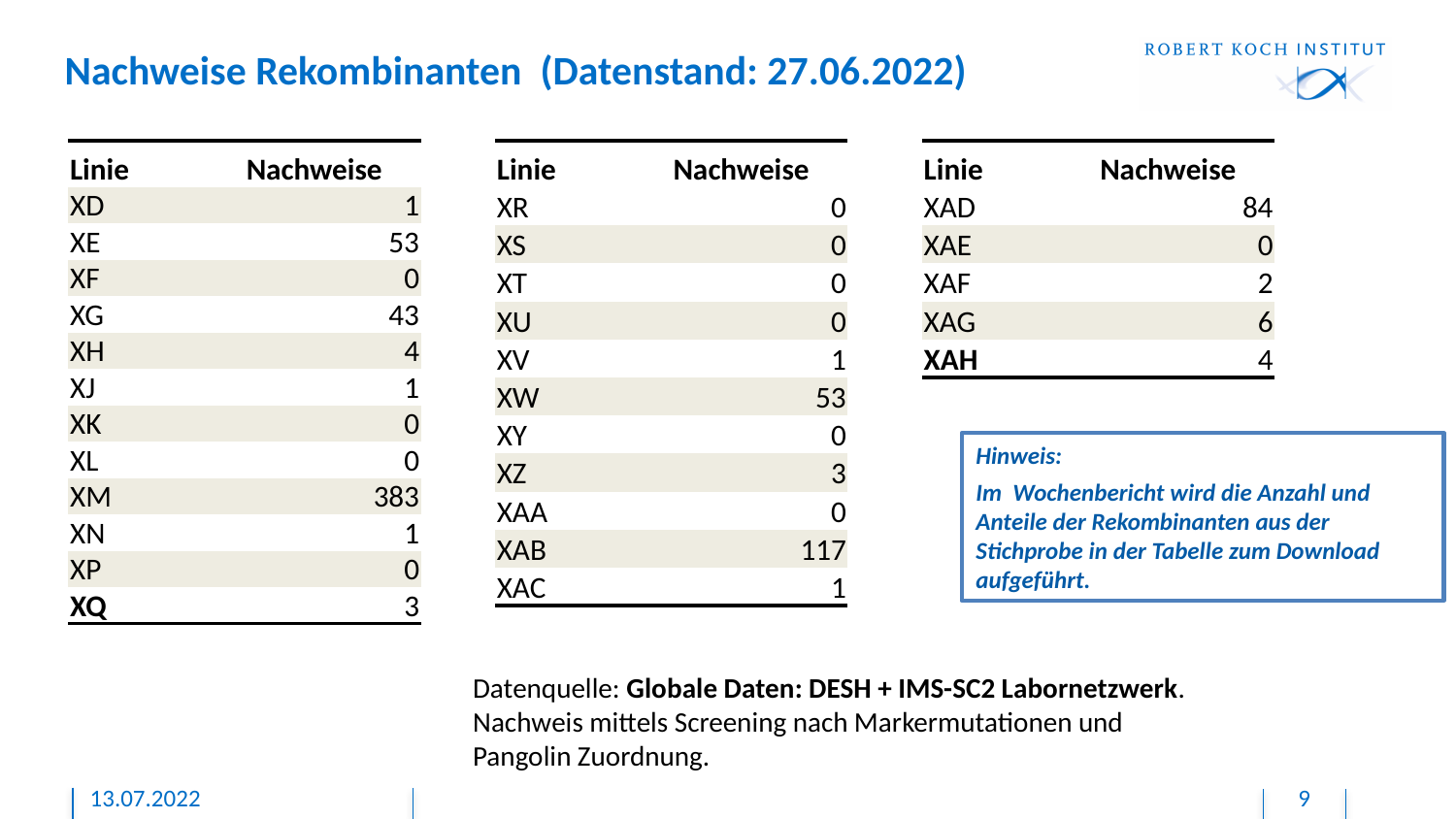

Nachweise Rekombinanten  (Datenstand: 27.06.2022)

| Linie | Nachweise |
| --- | --- |
| XD | 1 |
| XE | 53 |
| XF | 0 |
| XG | 43 |
| XH | 4 |
| XJ | 1 |
| XK | 0 |
| XL | 0 |
| XM | 383 |
| XN | 1 |
| XP | 0 |
| XQ | 3 |
| Linie | Nachweise |
| --- | --- |
| XR | 0 |
| XS | 0 |
| XT | 0 |
| XU | 0 |
| XV | 1 |
| XW | 53 |
| XY | 0 |
| XZ | 3 |
| XAA | 0 |
| XAB | 117 |
| XAC | 1 |
| Linie | Nachweise |
| --- | --- |
| XAD | 84 |
| XAE | 0 |
| XAF | 2 |
| XAG | 6 |
| XAH | 4 |
Hinweis:
Im  Wochenbericht wird die Anzahl und Anteile der Rekombinanten aus der Stichprobe in der Tabelle zum Download aufgeführt.
Datenquelle: Globale Daten: DESH + IMS-SC2 Labornetzwerk.
Nachweis mittels Screening nach Markermutationen und
Pangolin Zuordnung.
13.07.2022
9